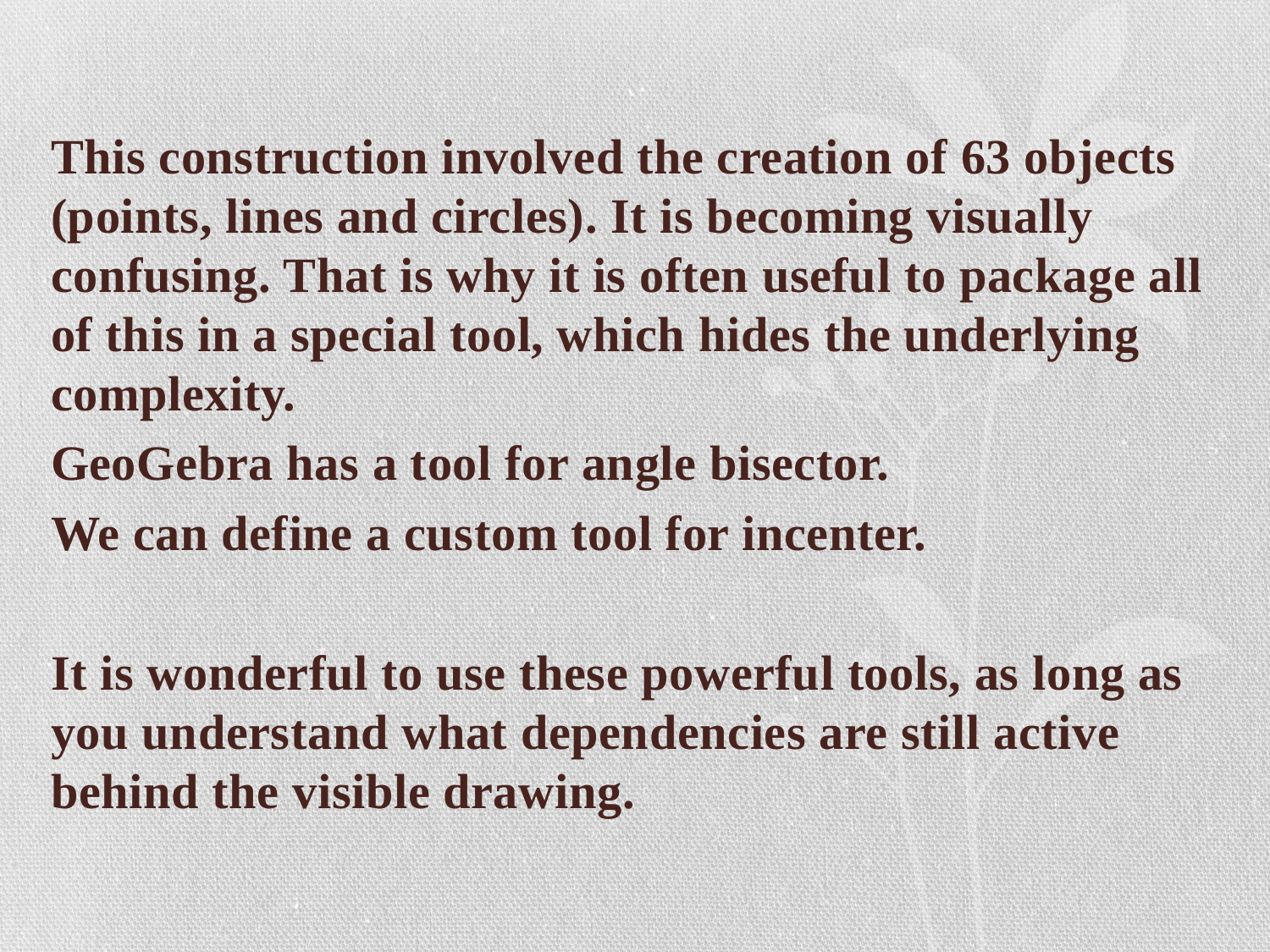

This construction involved the creation of 63 objects (points, lines and circles). It is becoming visually confusing. That is why it is often useful to package all of this in a special tool, which hides the underlying complexity.
GeoGebra has a tool for angle bisector.
We can define a custom tool for incenter.

It is wonderful to use these powerful tools, as long as you understand what dependencies are still active behind the visible drawing.